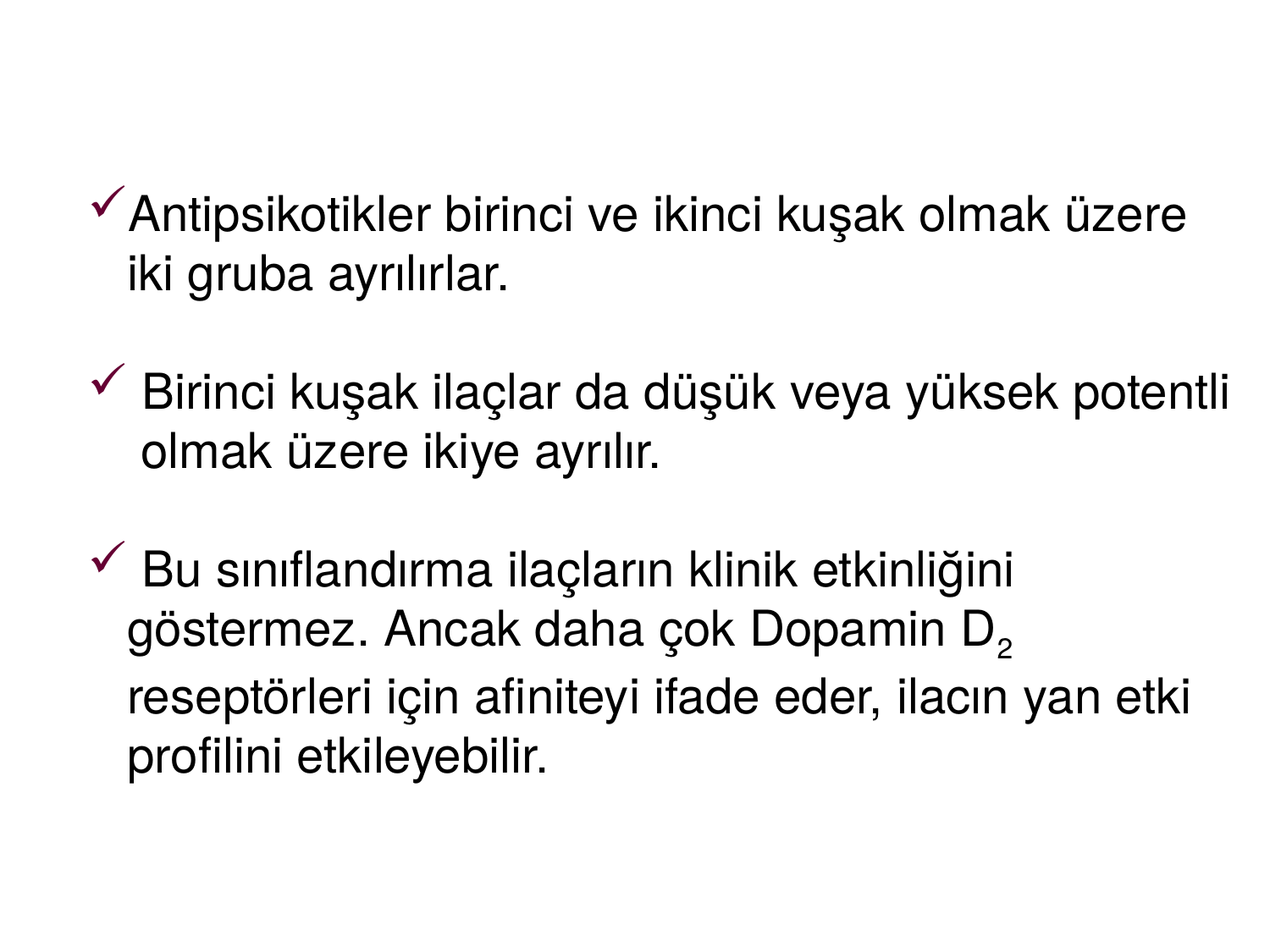

Antipsikotikler birinci ve ikinci kuşak olmak üzere iki gruba ayrılırlar.

 Birinci kuşak ilaçlar da düşük veya yüksek potentli  olmak üzere ikiye ayrılır.

 Bu sınıflandırma ilaçların klinik etkinliğini göstermez. Ancak daha çok Dopamin D2 reseptörleri için afiniteyi ifade eder, ilacın yan etki profilini etkileyebilir.